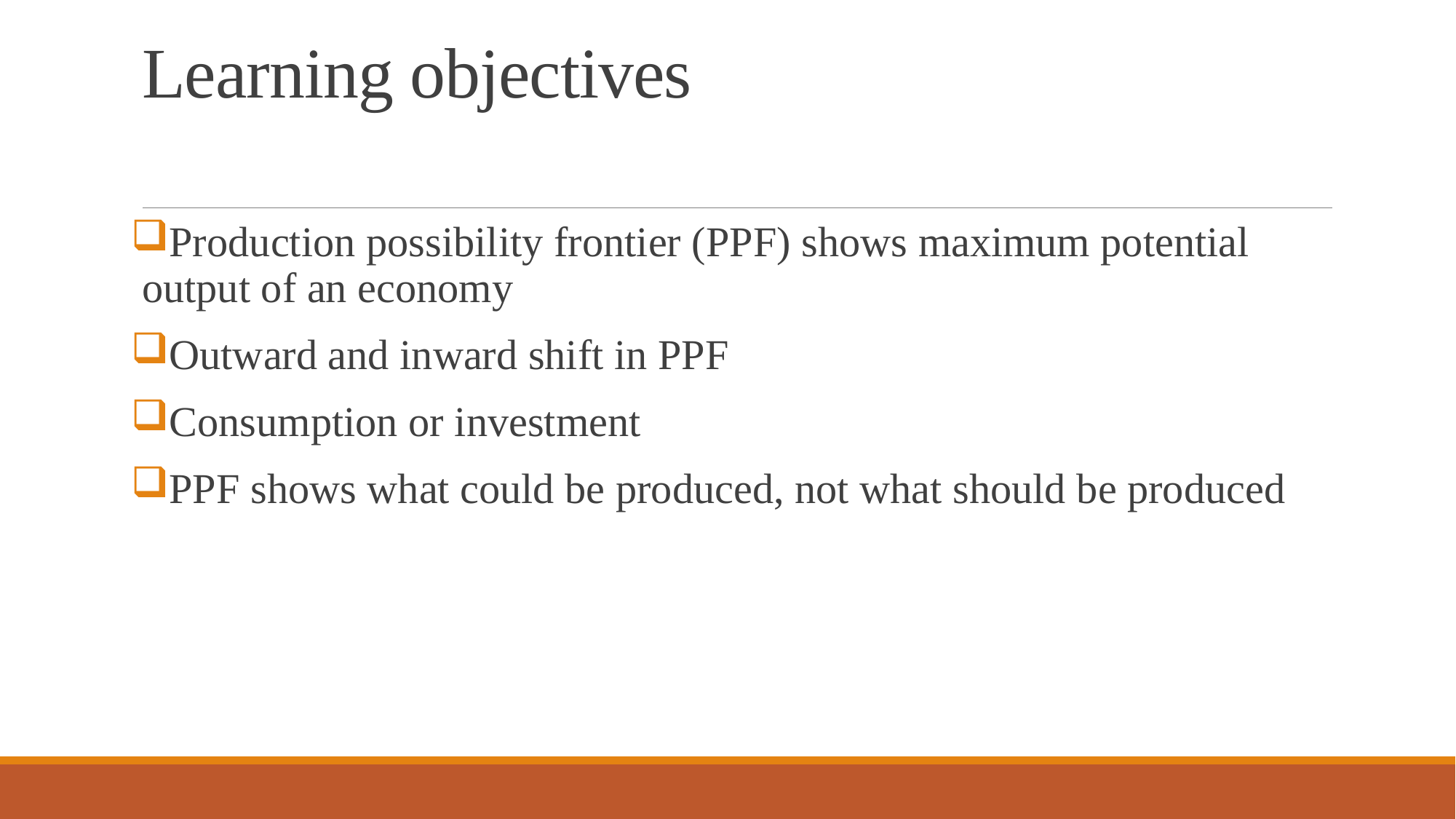

# Learning objectives
Production possibility frontier (PPF) shows maximum potential output of an economy
Outward and inward shift in PPF
Consumption or investment
PPF shows what could be produced, not what should be produced